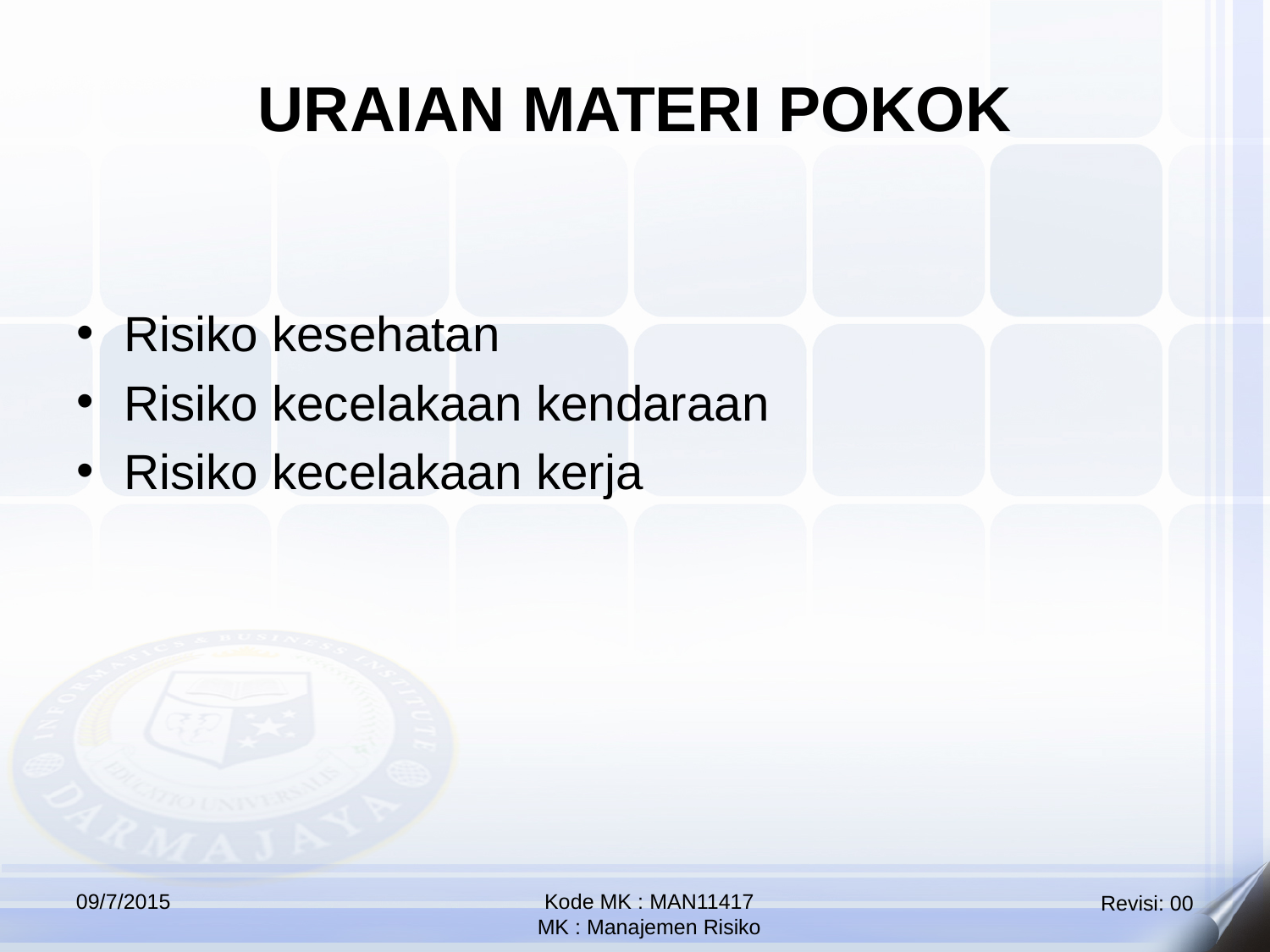

URAIAN MATERI POKOK
Risiko kesehatan
Risiko kecelakaan kendaraan
Risiko kecelakaan kerja
09/7/2015
Kode MK : MAN11417
MK : Manajemen Risiko